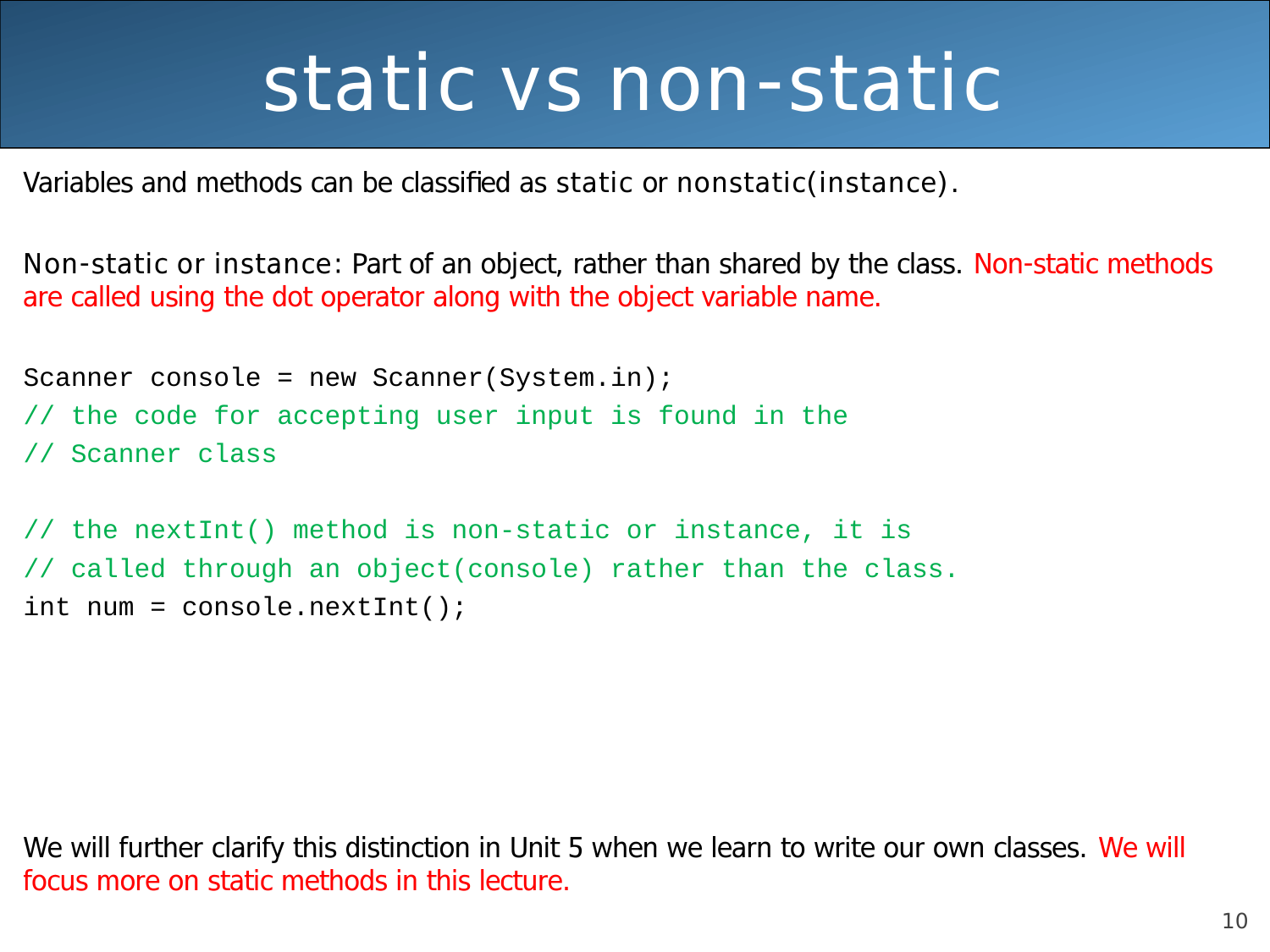

# static vs non-static
Variables and methods can be classified as static or nonstatic(instance).

Non-static or instance: Part of an object, rather than shared by the class. Non-static methods are called using the dot operator along with the object variable name.

Scanner console = new Scanner(System.in);
// the code for accepting user input is found in the
// Scanner class

// the nextInt() method is non-static or instance, it is
// called through an object(console) rather than the class.
int num = console.nextInt();

We will further clarify this distinction in Unit 5 when we learn to write our own classes. We will focus more on static methods in this lecture.